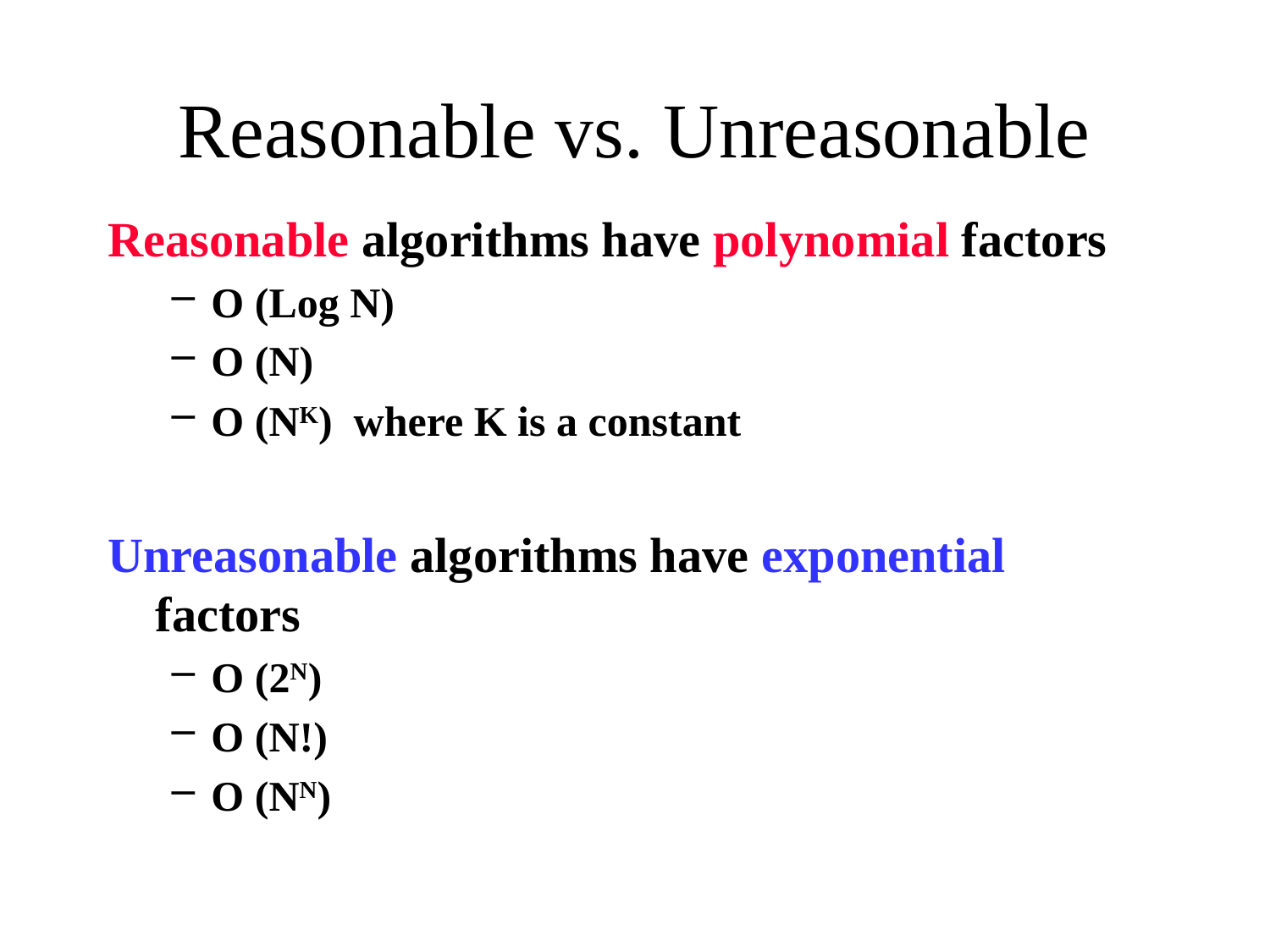

# Reasonable vs. Unreasonable
Reasonable algorithms have polynomial factors
O (Log N)
O (N)
O (NK)  where K is a constant

Unreasonable algorithms have exponential factors
O (2N)
O (N!)
O (NN)